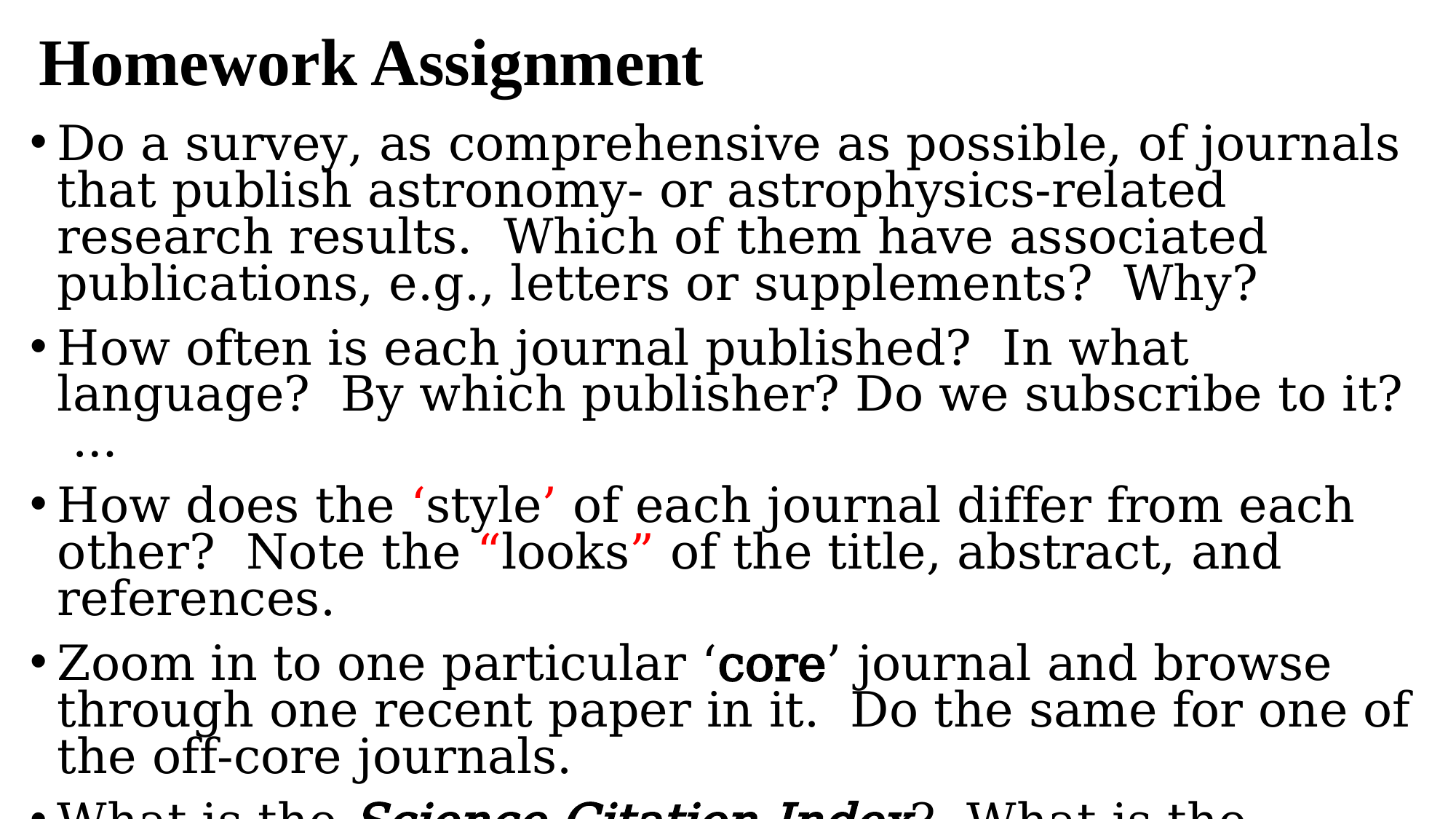

Homework Assignment
Do a survey, as comprehensive as possible, of journals that publish astronomy- or astrophysics-related research results.  Which of them have associated publications, e.g., letters or supplements?  Why?
How often is each journal published?  In what language?  By which publisher? Do we subscribe to it?  …
How does the ‘style’ of each journal differ from each other?  Note the “looks” of the title, abstract, and references.
Zoom in to one particular ‘core’ journal and browse through one recent paper in it.  Do the same for one of the off-core journals.
What is the Science Citation Index?  What is the Impact Factor? What is the Open Access policy?